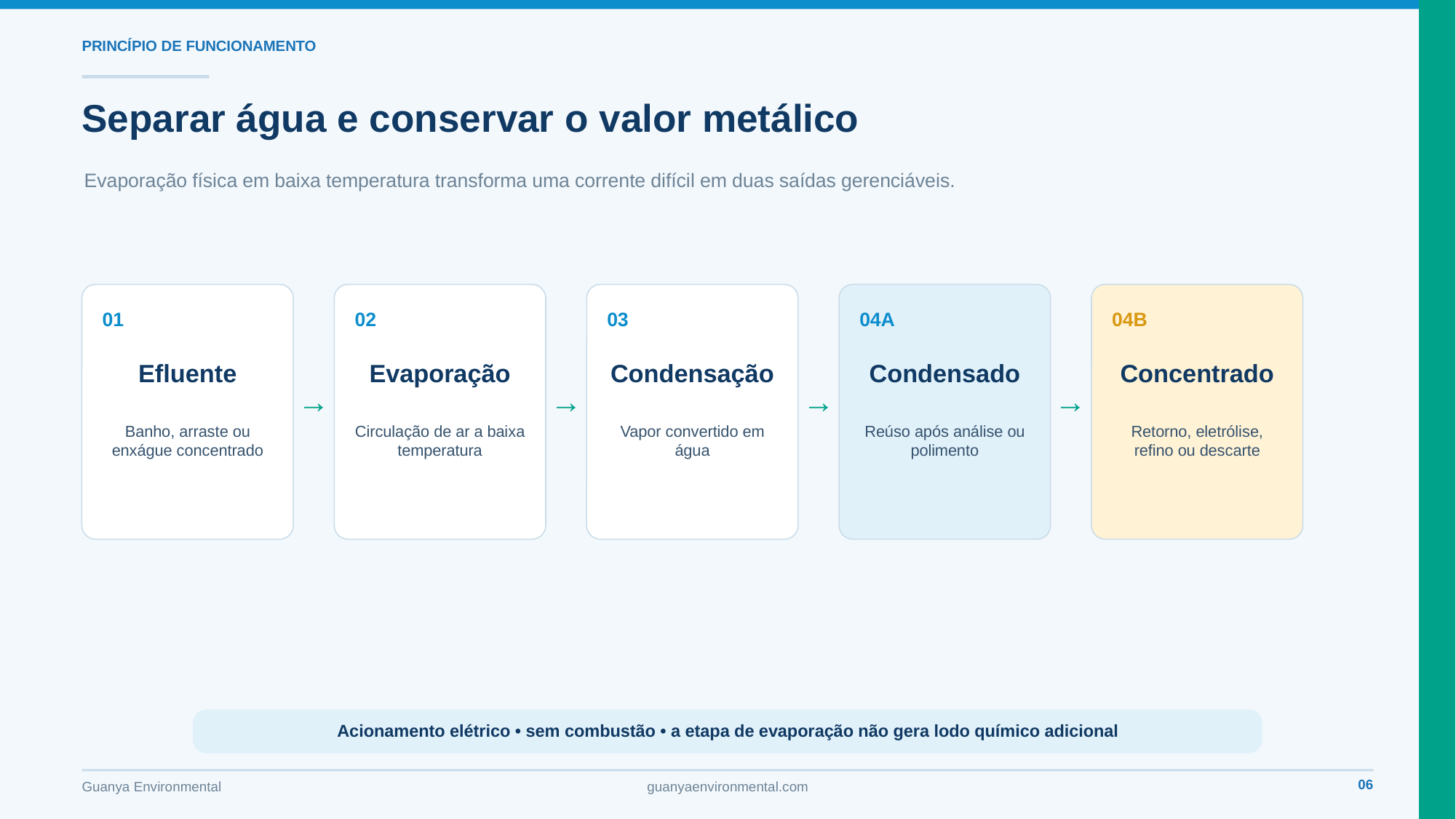

​
​
PRINCÍPIO DE FUNCIONAMENTO
​
Separar água e conservar o valor metálico
Evaporação física em baixa temperatura transforma uma corrente difícil em duas saídas gerenciáveis.
​
​
​
​
​
01
02
03
04A
04B
Efluente
Evaporação
Condensação
Condensado
Concentrado
→
→
→
→
Banho, arraste ou enxágue concentrado
Circulação de ar a baixa temperatura
Vapor convertido em água
Reúso após análise ou polimento
Retorno, eletrólise, refino ou descarte
​
Acionamento elétrico • sem combustão • a etapa de evaporação não gera lodo químico adicional
​
06
Guanya Environmental
guanyaenvironmental.com